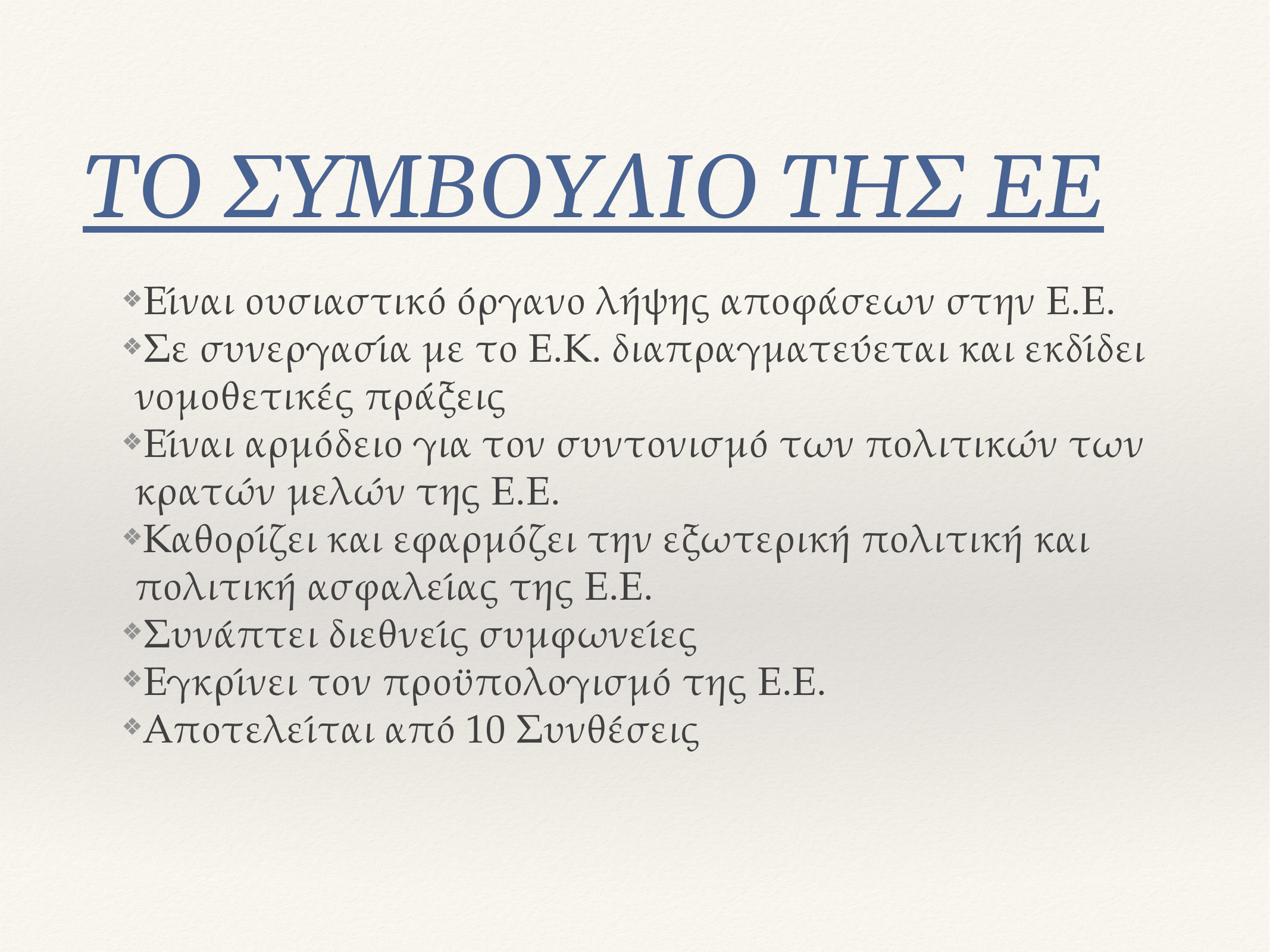

# ΤΟ ΣΥΜΒΟΥΛΙΟ ΤΗΣ ΕΕ
Είναι ουσιαστικό όργανο λήψης αποφάσεων στην Ε.Ε.
Σε συνεργασία με το Ε.Κ. διαπραγματεύεται και εκδίδει νομοθετικές πράξεις
Είναι αρμόδειο για τον συντονισμό των πολιτικών των κρατών μελών της Ε.Ε.
Καθορίζει και εφαρμόζει την εξωτερική πολιτική και πολιτική ασφαλείας της Ε.Ε.
Συνάπτει διεθνείς συμφωνείες
Εγκρίνει τον προϋπολογισμό της Ε.Ε.
Αποτελείται από 10 Συνθέσεις